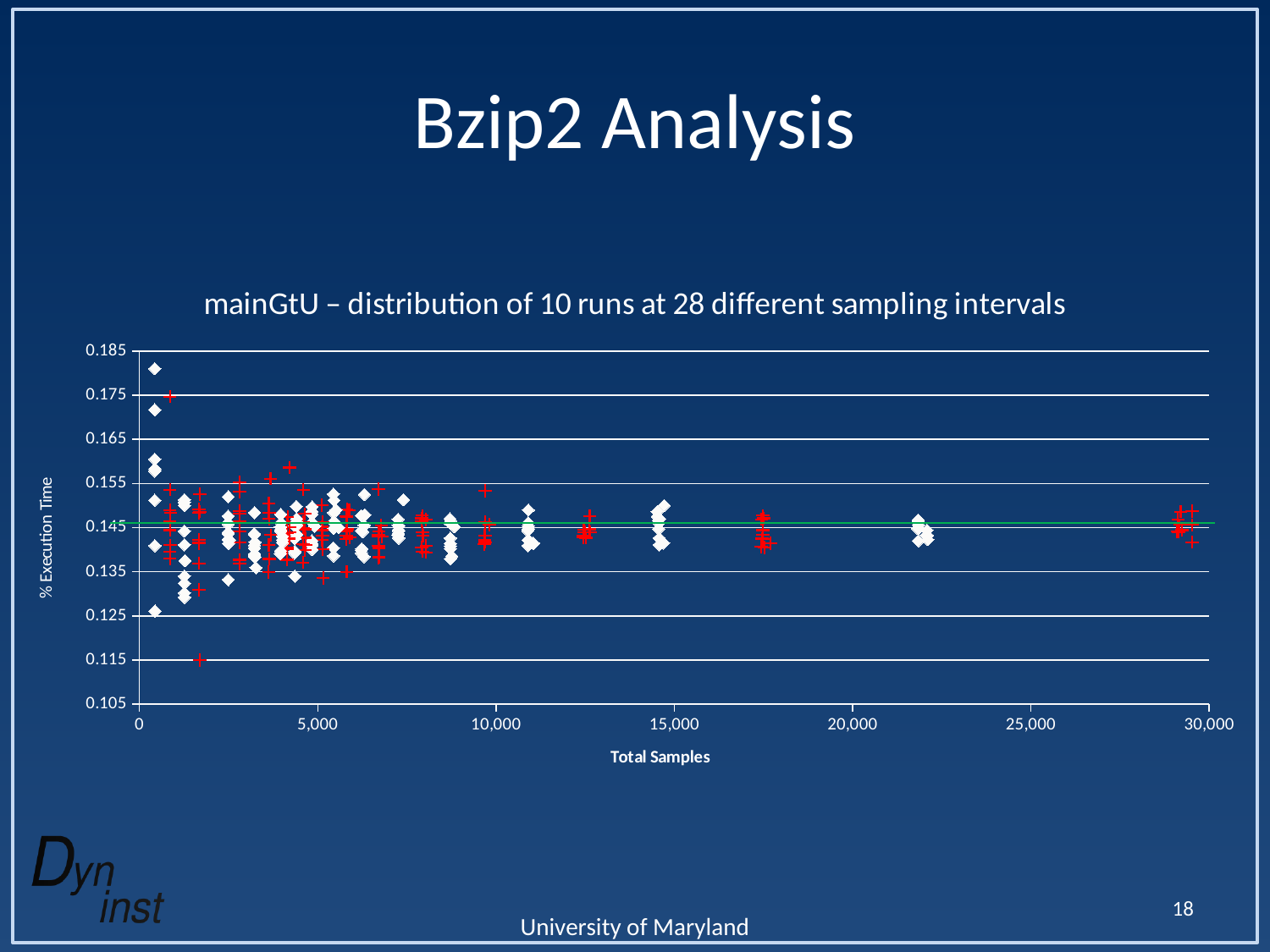

# Bzip2 Analysis

### Chart: mainGtU – distribution of 10 runs at 28 different sampling intervals

| Category |  |  |  |  |  |  |  |  |  |  |  |  |  |  |  |  |  |  |  |  |  |  |  |  |  |  |  |  |
|---|---|---|---|---|---|---|---|---|---|---|---|---|---|---|---|---|---|---|---|---|---|---|---|---|---|---|---|---|
18